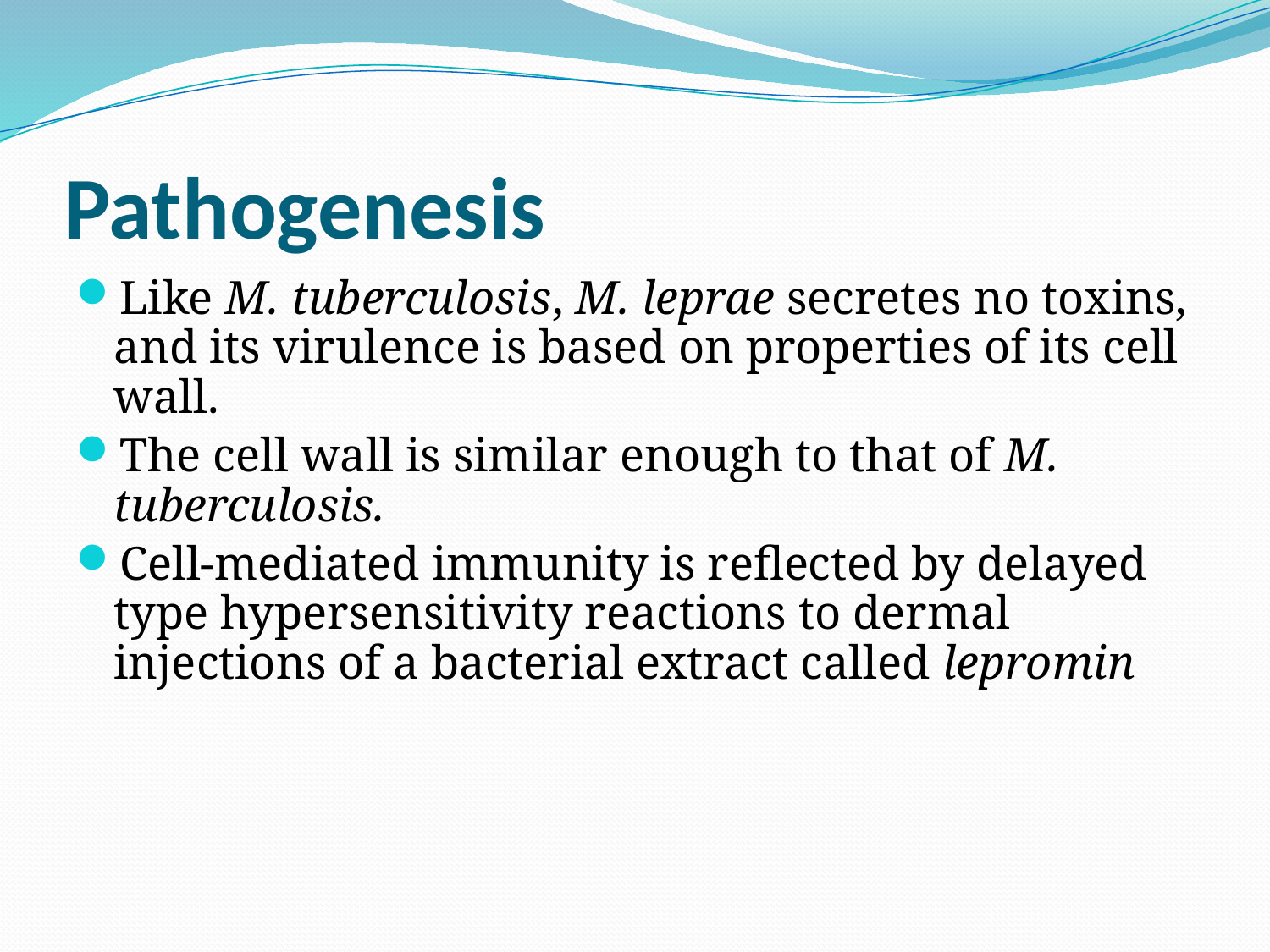

# Pathogenesis
Like M. tuberculosis, M. leprae secretes no toxins, and its virulence is based on properties of its cell wall.
The cell wall is similar enough to that of M. tuberculosis.
Cell-mediated immunity is reflected by delayed type hypersensitivity reactions to dermal injections of a bacterial extract called lepromin